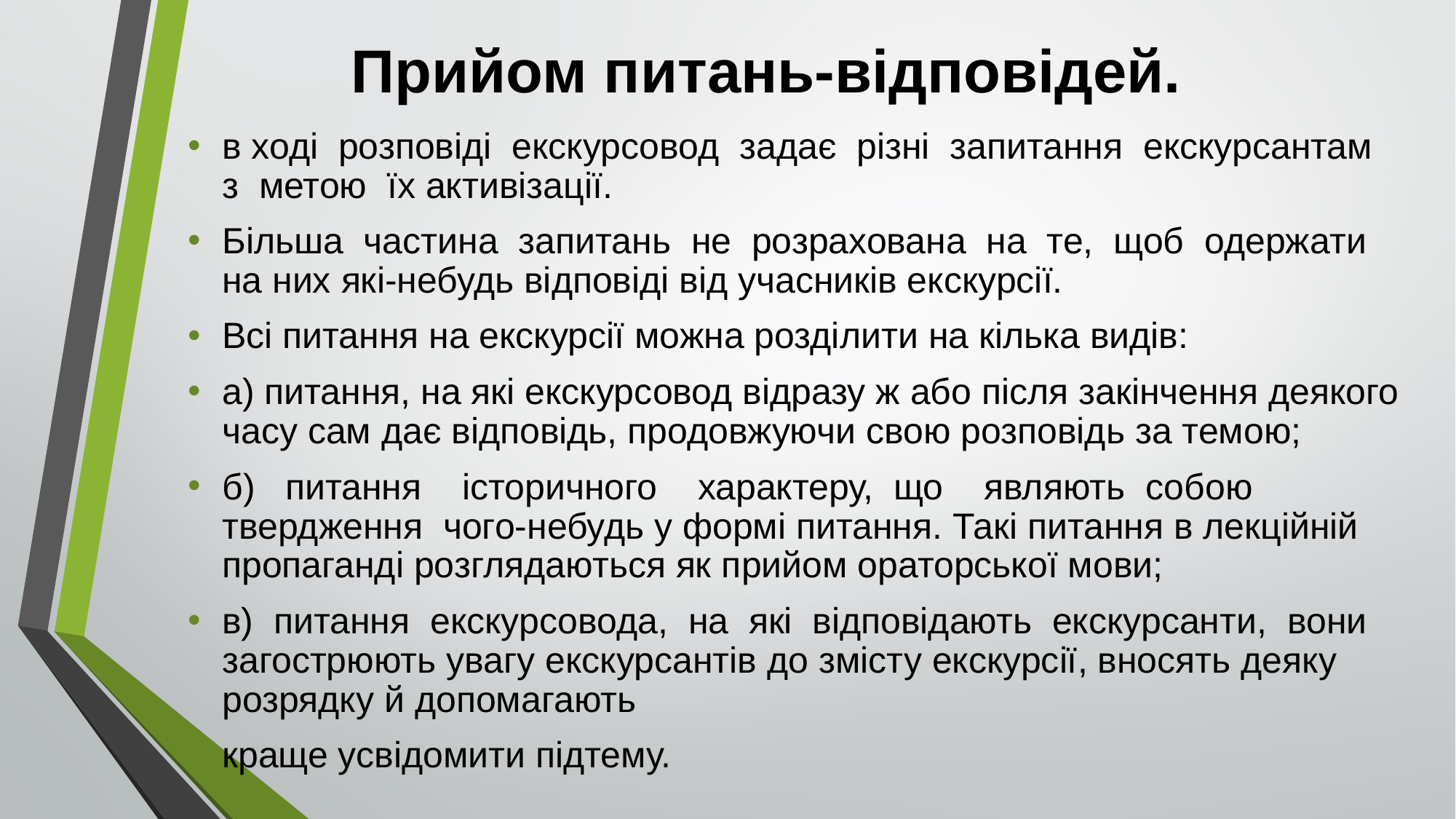

# Прийом питань-відповідей.
в ході  розповіді  екскурсовод  задає  різні  запитання  екскурсантам  з  метою  їх активізації.
Більша  частина  запитань  не  розрахована  на  те,  щоб  одержати  на них які-небудь відповіді від учасників екскурсії.
Всі питання на екскурсії можна розділити на кілька видів:
а) питання, на які екскурсовод відразу ж або після закінчення деякого часу сам дає відповідь, продовжуючи свою розповідь за темою;
б)   питання    історичного    характеру,  що    являють  собою  твердження  чого-небудь у формі питання. Такі питання в лекційній пропаганді розглядаються як прийом ораторської мови;
в)  питання  екскурсовода,  на  які  відповідають  екскурсанти,  вони  загострюють увагу екскурсантів до змісту екскурсії, вносять деяку розрядку й допомагають
краще усвідомити підтему.